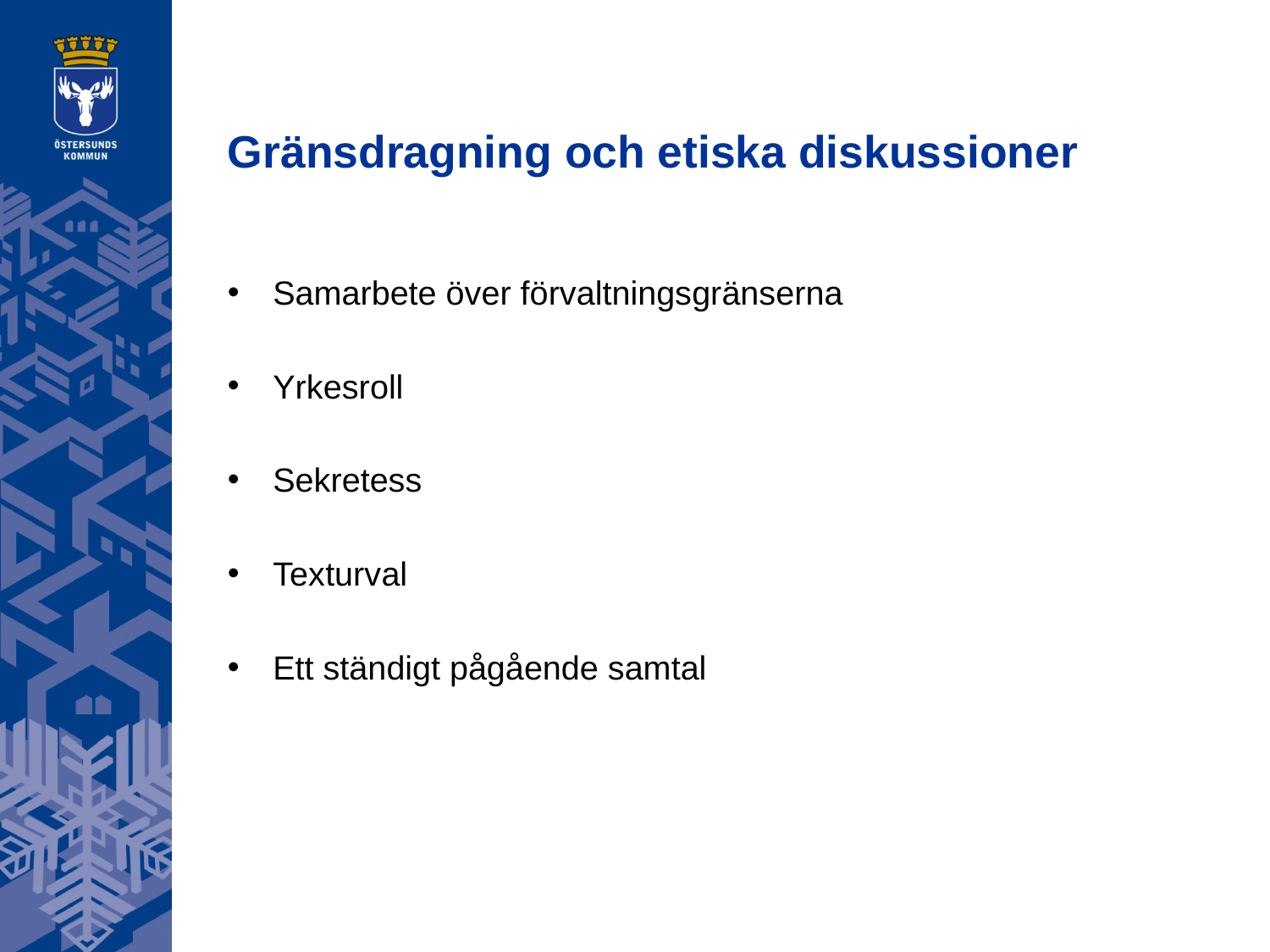

# Gränsdragning och etiska diskussioner

Samarbete över förvaltningsgränserna

Yrkesroll

Sekretess

Texturval

Ett ständigt pågående samtal